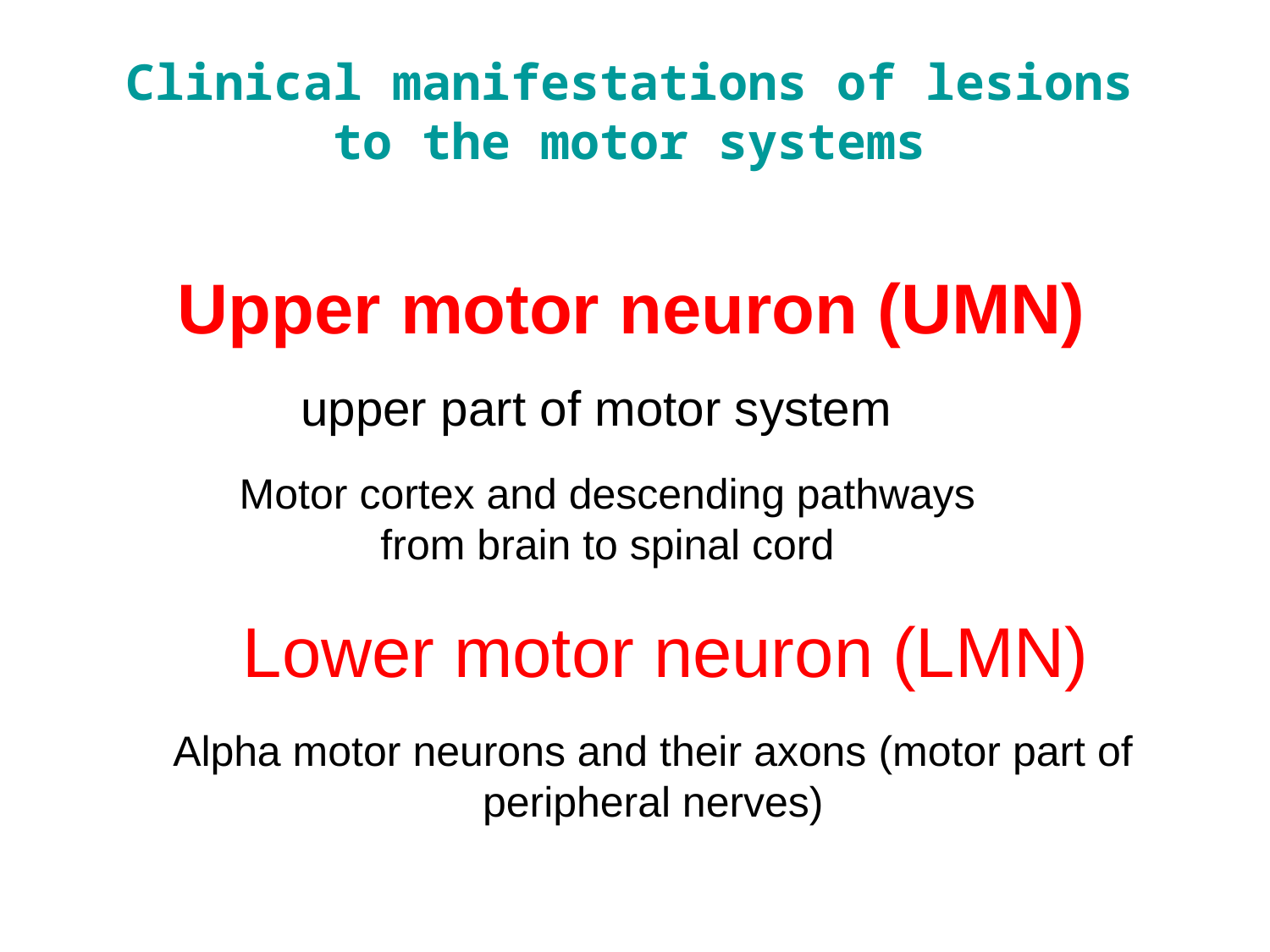

Clinical manifestations of lesions to the motor systems
Upper motor neuron (UMN)
upper part of motor system
Motor cortex and descending pathways
from brain to spinal cord
Lower motor neuron (LMN)
Alpha motor neurons and their axons (motor part of peripheral nerves)